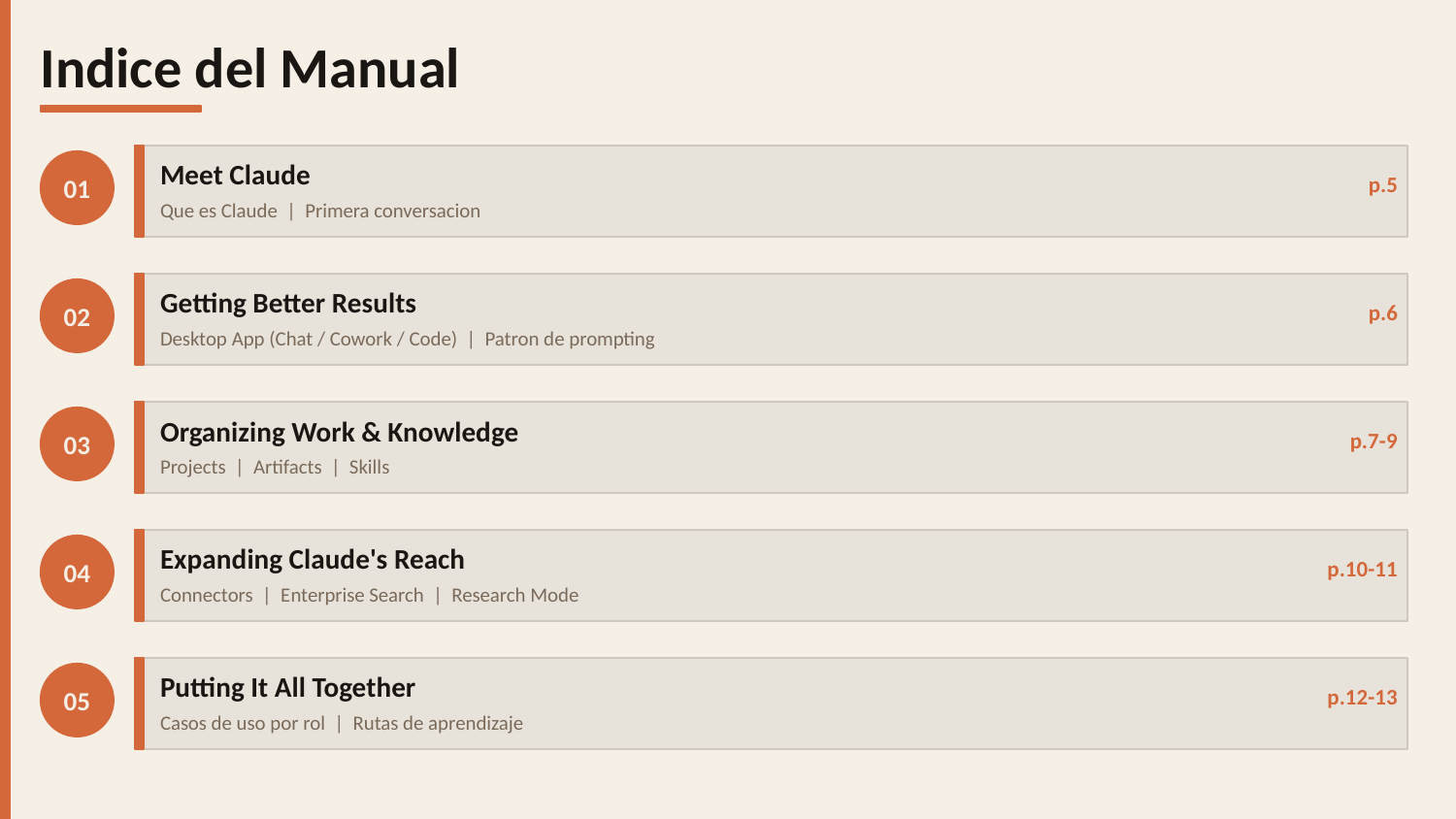

Indice del Manual

01
Meet Claude
p.5
Que es Claude  |  Primera conversacion

02
Getting Better Results
p.6
Desktop App (Chat / Cowork / Code)  |  Patron de prompting

03
Organizing Work & Knowledge
p.7-9
Projects  |  Artifacts  |  Skills

04
Expanding Claude's Reach
p.10-11
Connectors  |  Enterprise Search  |  Research Mode

05
Putting It All Together
p.12-13
Casos de uso por rol  |  Rutas de aprendizaje